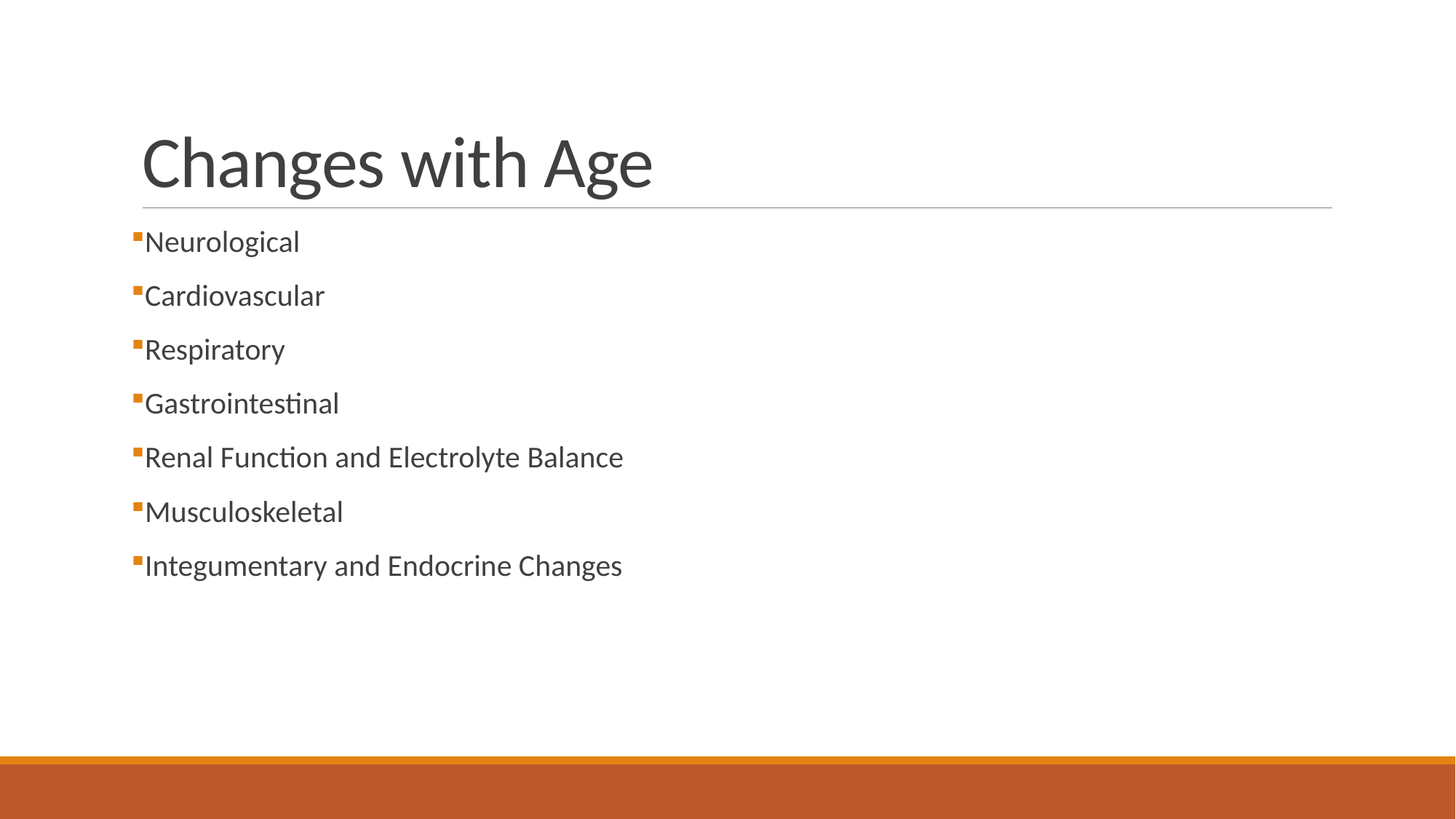

# Changes with Age
Neurological
Cardiovascular
Respiratory
Gastrointestinal
Renal Function and Electrolyte Balance
Musculoskeletal
Integumentary and Endocrine Changes